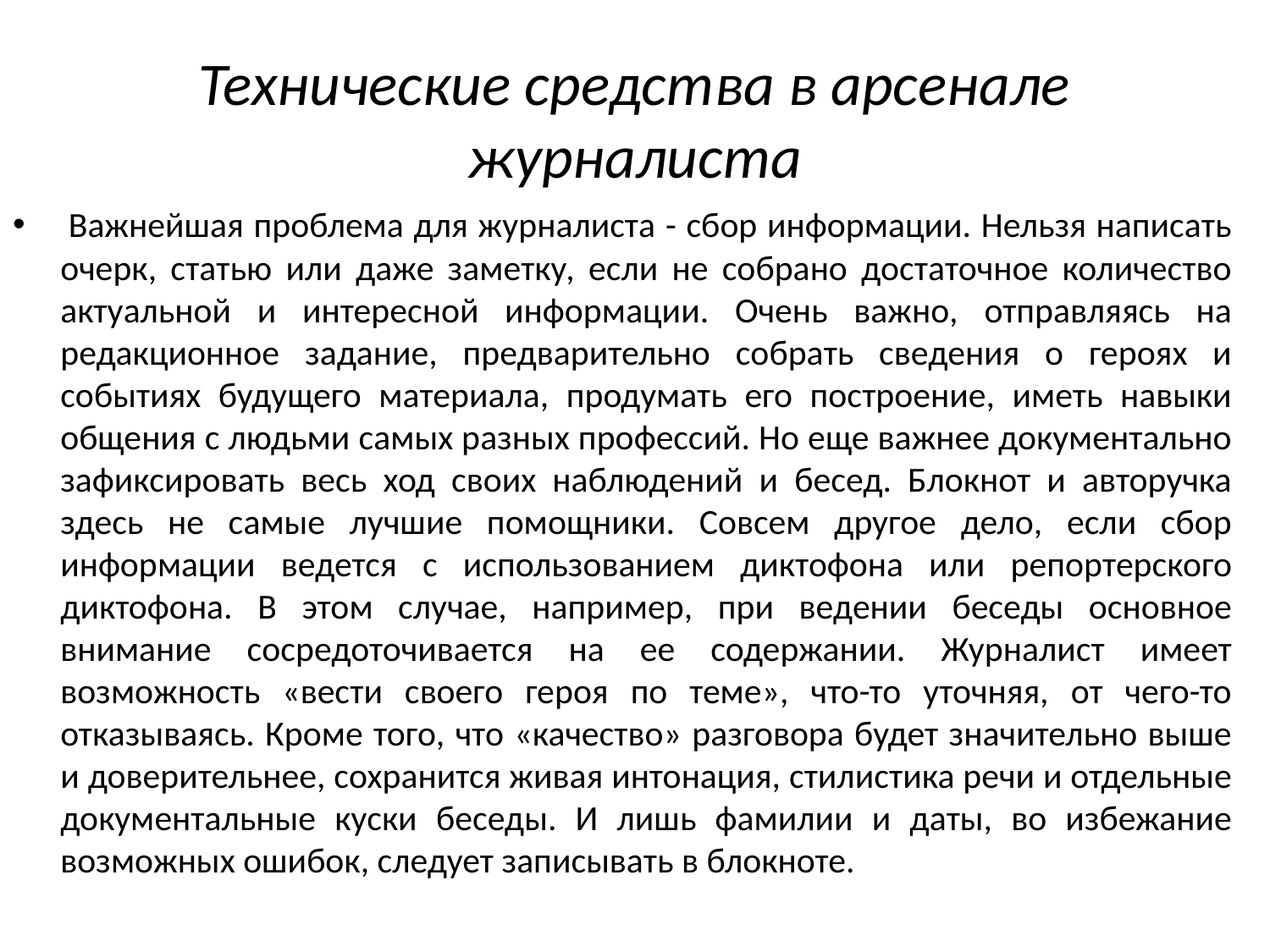

# Технические средства в арсенале журналиста
 Важнейшая проблема для журналиста - сбор информации. Нельзя написать очерк, статью или даже заметку, если не собрано достаточное количество актуальной и интересной информации. Очень важно, отправляясь на редакционное задание, предварительно собрать сведения о героях и событиях будущего материала, продумать его построение, иметь навыки общения с людьми самых разных профессий. Но еще важнее документально зафиксировать весь ход своих наблюдений и бесед. Блокнот и авторучка здесь не самые лучшие помощники. Совсем другое дело, если сбор информации ведется с использованием диктофона или репортерского диктофона. В этом случае, например, при ведении беседы основное внимание сосредоточивается на ее содержании. Журналист имеет возможность «вести своего героя по теме», что-то уточняя, от чего-то отказываясь. Кроме того, что «качество» разговора будет значительно выше и доверительнее, сохранится живая интонация, стилистика речи и отдельные документальные куски беседы. И лишь фамилии и даты, во избежание возможных ошибок, следует записывать в блокноте.